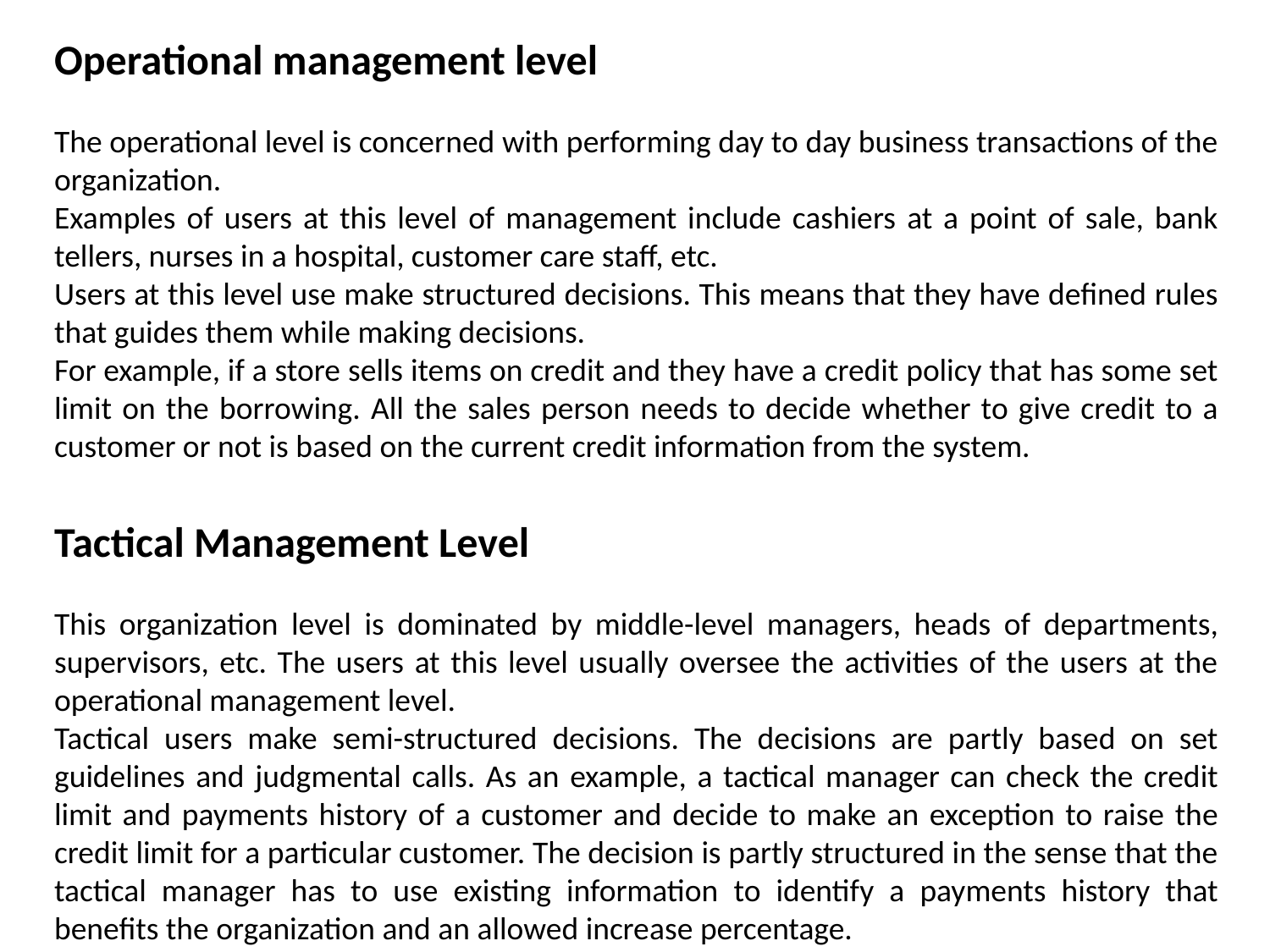

Operational management level

The operational level is concerned with performing day to day business transactions of the organization.
Examples of users at this level of management include cashiers at a point of sale, bank tellers, nurses in a hospital, customer care staff, etc.
Users at this level use make structured decisions. This means that they have defined rules that guides them while making decisions.
For example, if a store sells items on credit and they have a credit policy that has some set limit on the borrowing. All the sales person needs to decide whether to give credit to a customer or not is based on the current credit information from the system.

Tactical Management Level

This organization level is dominated by middle-level managers, heads of departments, supervisors, etc. The users at this level usually oversee the activities of the users at the operational management level.
Tactical users make semi-structured decisions. The decisions are partly based on set guidelines and judgmental calls. As an example, a tactical manager can check the credit limit and payments history of a customer and decide to make an exception to raise the credit limit for a particular customer. The decision is partly structured in the sense that the tactical manager has to use existing information to identify a payments history that benefits the organization and an allowed increase percentage.